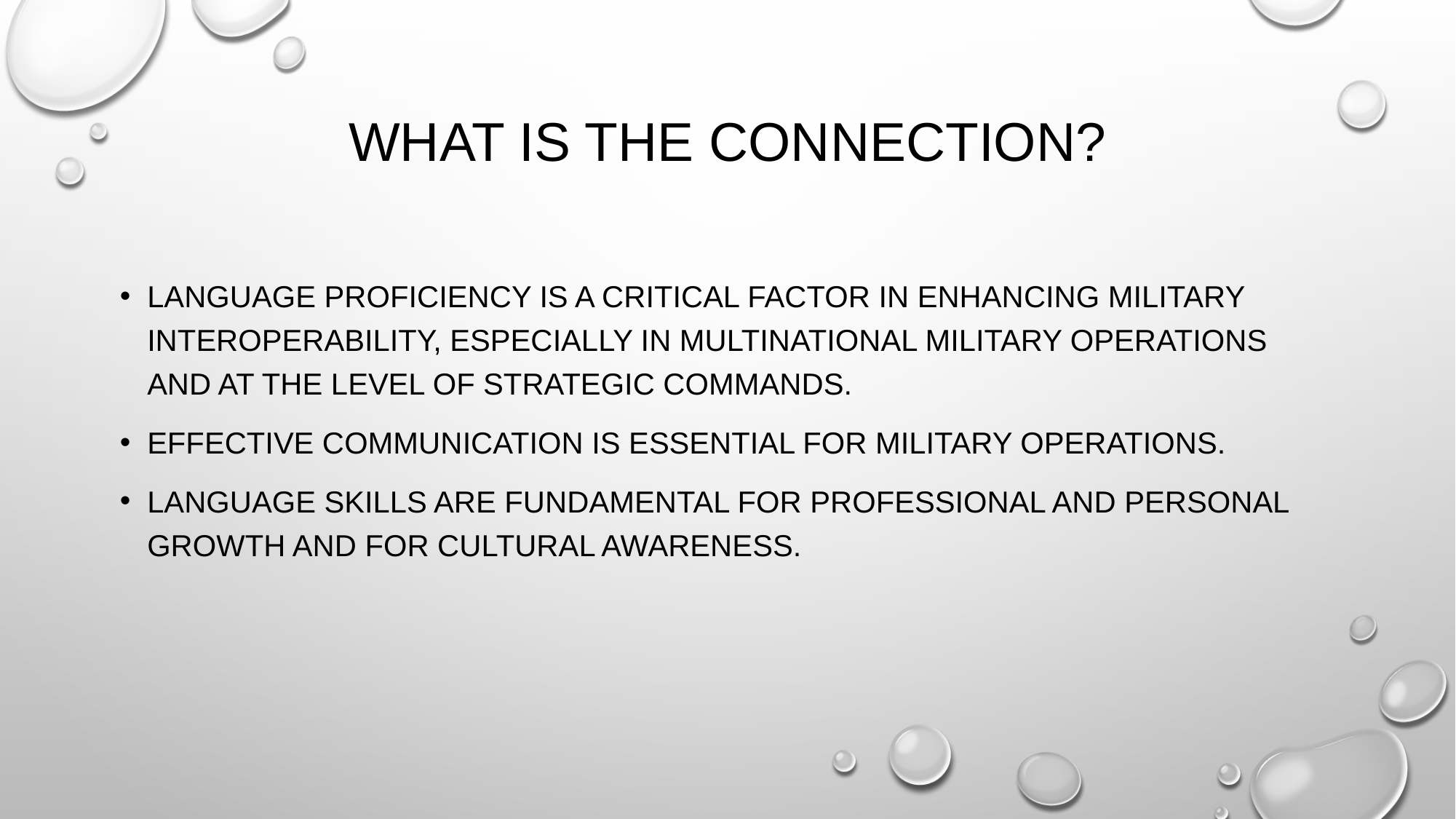

# What is the connection?
Language proficiency is a critical factor in enhancing military interoperability, especially in multinational military operations and at the level of strategic commands.
Effective communication is essential for military operations.
Language skills are fundamental for professional and personal growth and for cultural awareness.